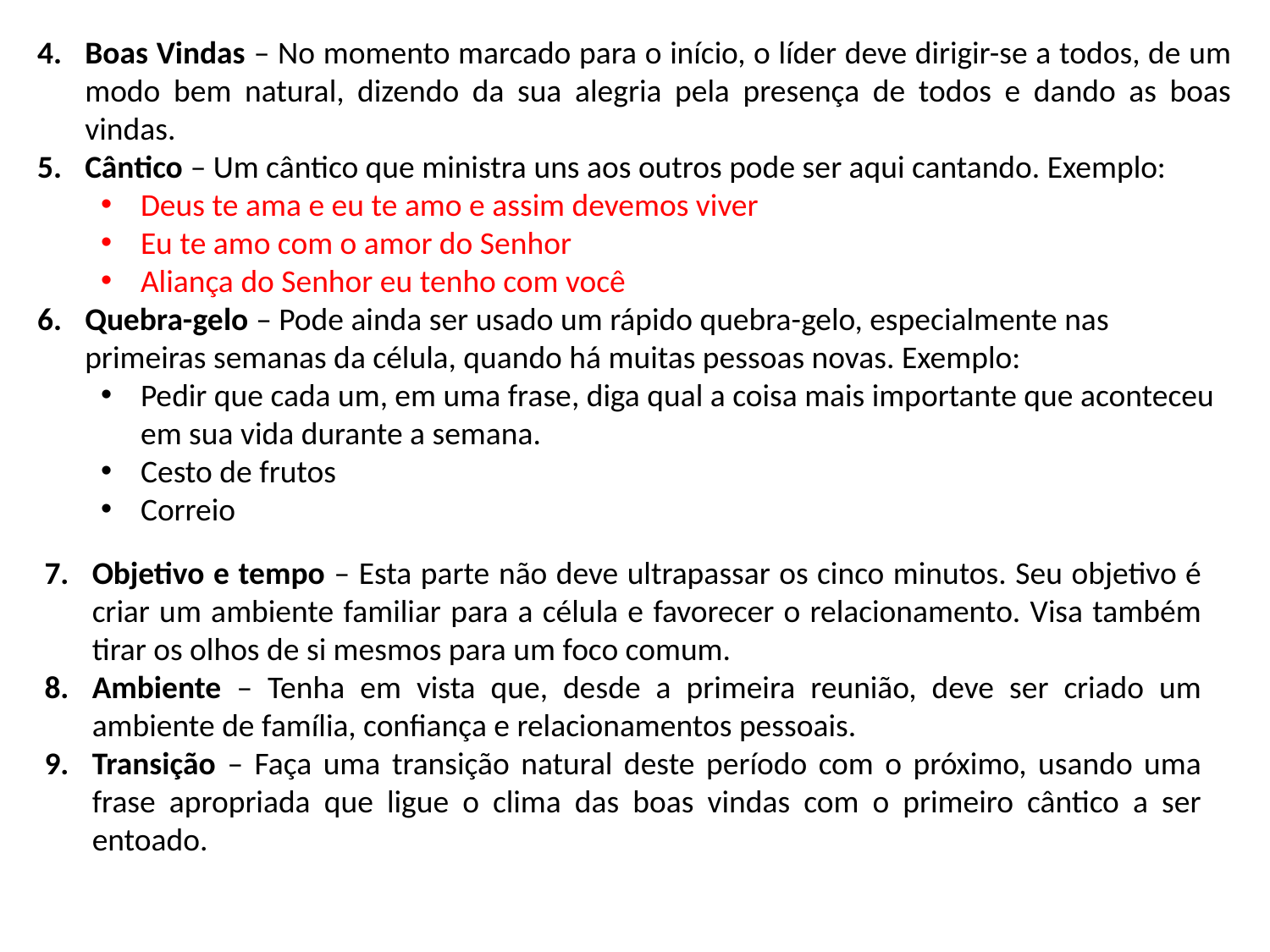

Boas Vindas – No momento marcado para o início, o líder deve dirigir-se a todos, de um modo bem natural, dizendo da sua alegria pela presença de todos e dando as boas vindas.
Cântico – Um cântico que ministra uns aos outros pode ser aqui cantando. Exemplo:
Deus te ama e eu te amo e assim devemos viver
Eu te amo com o amor do Senhor
Aliança do Senhor eu tenho com você
Quebra-gelo – Pode ainda ser usado um rápido quebra-gelo, especialmente nas primeiras semanas da célula, quando há muitas pessoas novas. Exemplo:
Pedir que cada um, em uma frase, diga qual a coisa mais importante que aconteceu em sua vida durante a semana.
Cesto de frutos
Correio

Objetivo e tempo – Esta parte não deve ultrapassar os cinco minutos. Seu objetivo é criar um ambiente familiar para a célula e favorecer o relacionamento. Visa também tirar os olhos de si mesmos para um foco comum.
Ambiente – Tenha em vista que, desde a primeira reunião, deve ser criado um ambiente de família, confiança e relacionamentos pessoais.
Transição – Faça uma transição natural deste período com o próximo, usando uma frase apropriada que ligue o clima das boas vindas com o primeiro cântico a ser entoado.